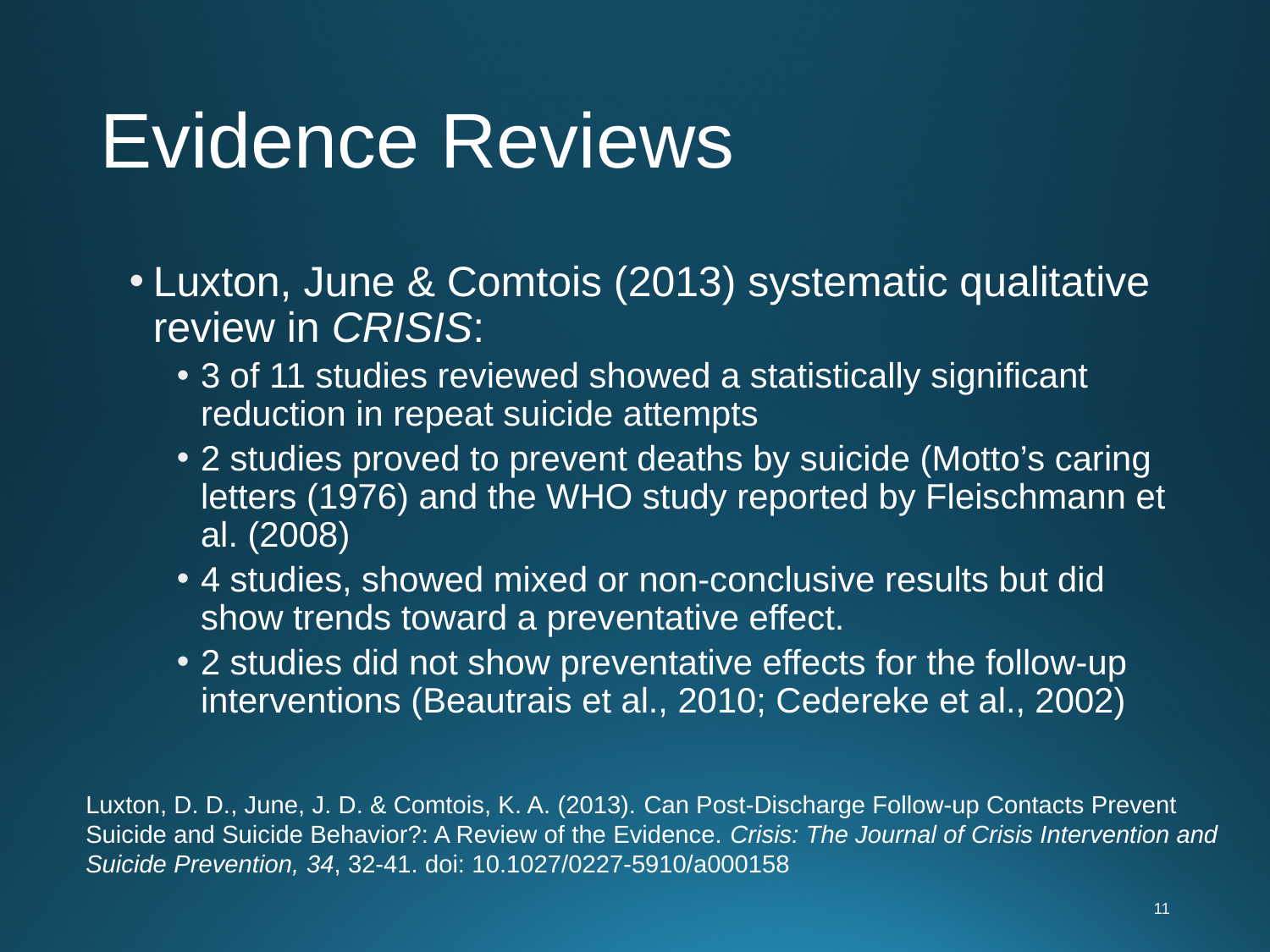

# Evidence Reviews
Luxton, June & Comtois (2013) systematic qualitative review in CRISIS:
3 of 11 studies reviewed showed a statistically significant reduction in repeat suicide attempts
2 studies proved to prevent deaths by suicide (Motto’s caring letters (1976) and the WHO study reported by Fleischmann et al. (2008)
4 studies, showed mixed or non-conclusive results but did show trends toward a preventative effect.
2 studies did not show preventative effects for the follow-up interventions (Beautrais et al., 2010; Cedereke et al., 2002)

Luxton, D. D., June, J. D. & Comtois, K. A. (2013). Can Post-Discharge Follow-up Contacts Prevent Suicide and Suicide Behavior?: A Review of the Evidence. Crisis: The Journal of Crisis Intervention and Suicide Prevention, 34, 32-41. doi: 10.1027/0227-5910/a000158
11